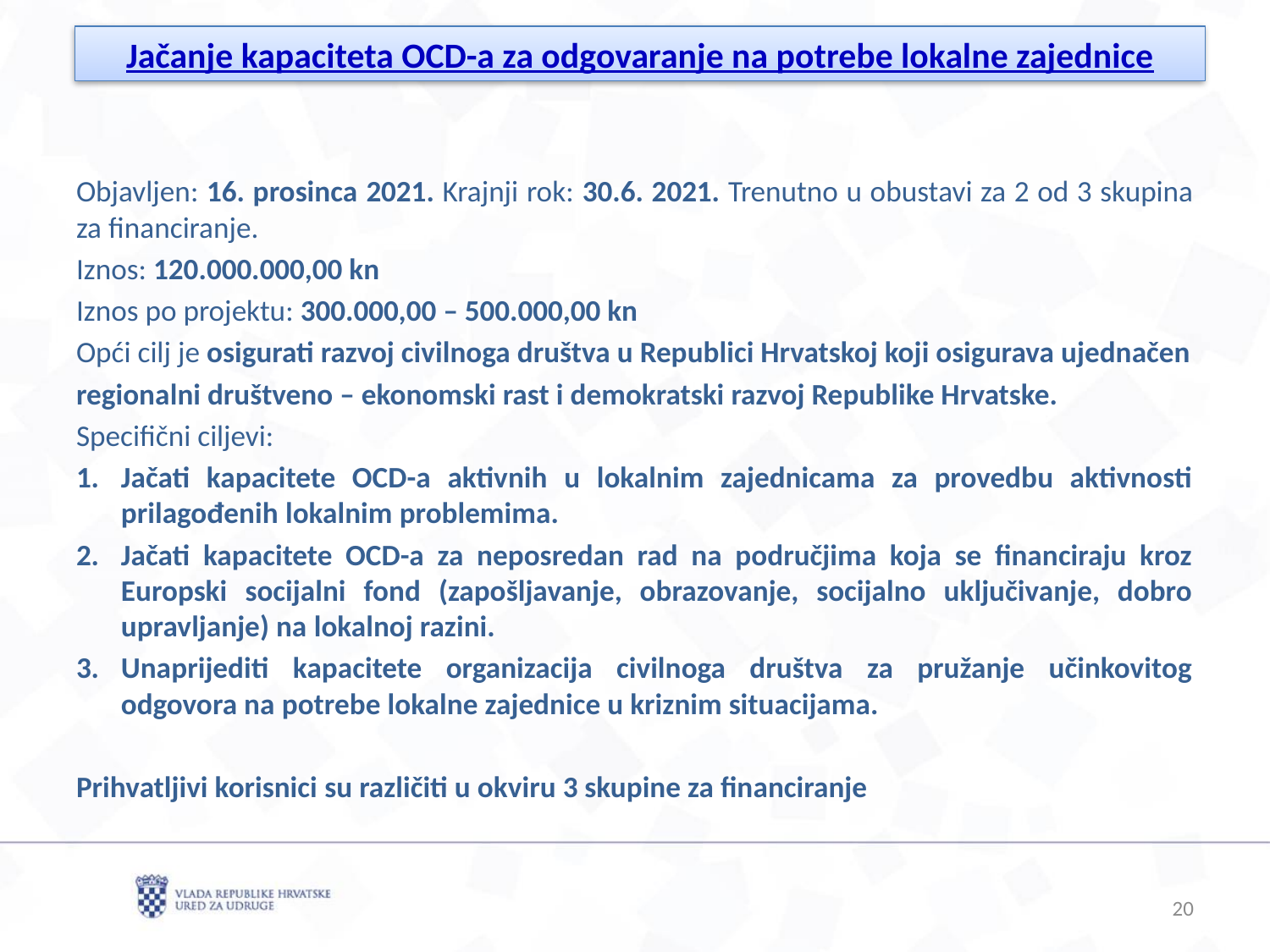

Jačanje kapaciteta OCD-a za odgovaranje na potrebe lokalne zajednice
Objavljen: 16. prosinca 2021. Krajnji rok: 30.6. 2021. Trenutno u obustavi za 2 od 3 skupina za financiranje.
Iznos: 120.000.000,00 kn
Iznos po projektu: 300.000,00 – 500.000,00 kn
Opći cilj je osigurati razvoj civilnoga društva u Republici Hrvatskoj koji osigurava ujednačen
regionalni društveno – ekonomski rast i demokratski razvoj Republike Hrvatske.
Specifični ciljevi:
Jačati kapacitete OCD-a aktivnih u lokalnim zajednicama za provedbu aktivnosti prilagođenih lokalnim problemima.
Jačati kapacitete OCD-a za neposredan rad na područjima koja se financiraju kroz Europski socijalni fond (zapošljavanje, obrazovanje, socijalno uključivanje, dobro upravljanje) na lokalnoj razini.
Unaprijediti kapacitete organizacija civilnoga društva za pružanje učinkovitog odgovora na potrebe lokalne zajednice u kriznim situacijama.

Prihvatljivi korisnici su različiti u okviru 3 skupine za financiranje
20